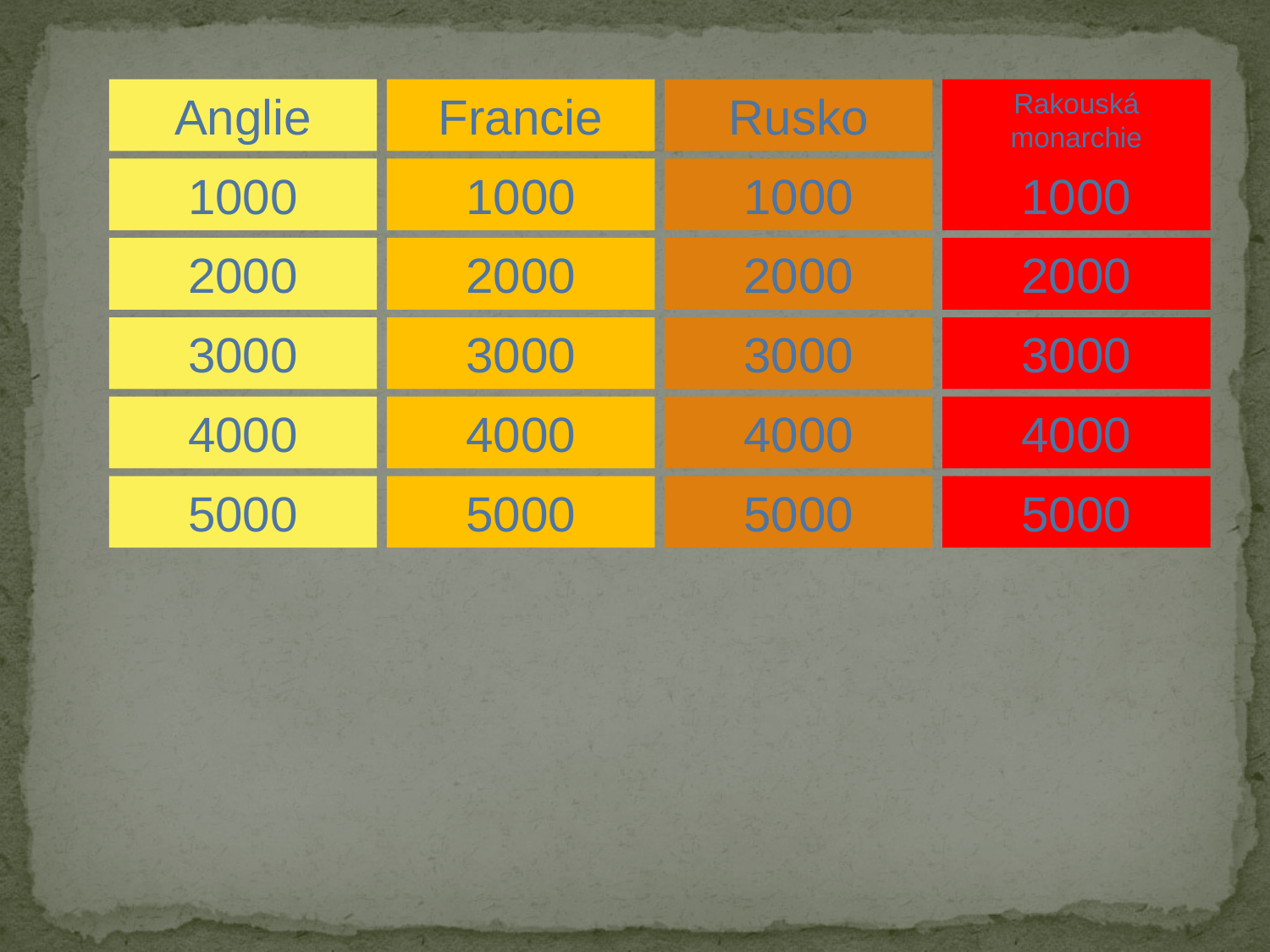

Anglie
Francie
Rusko
Rakouská monarchie
1000
1000
1000
1000
2000
2000
2000
2000
3000
3000
3000
3000
4000
4000
4000
4000
5000
5000
5000
5000